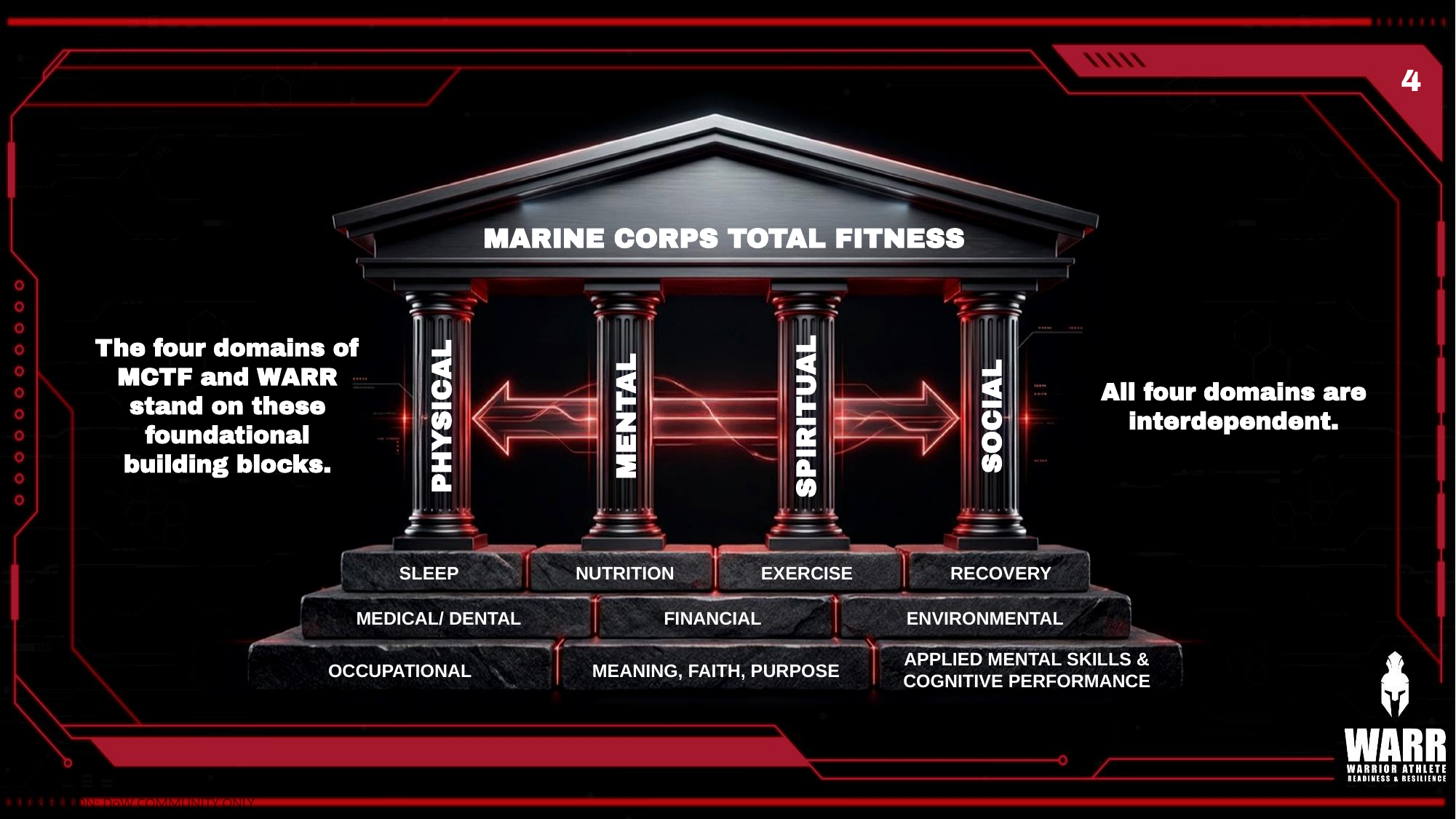

4
MARINE CORPS TOTAL FITNESS
The four domains of MCTF and WARR stand on these foundational building blocks.
All four domains are interdependent.
PHYSICAL
MENTAL
SPIRITUAL
SOCIAL
SLEEP
NUTRITION
EXERCISE
RECOVERY
MEDICAL/ DENTAL
FINANCIAL
ENVIRONMENTAL
APPLIED MENTAL SKILLS & COGNITIVE PERFORMANCE
OCCUPATIONAL
MEANING, FAITH, PURPOSE